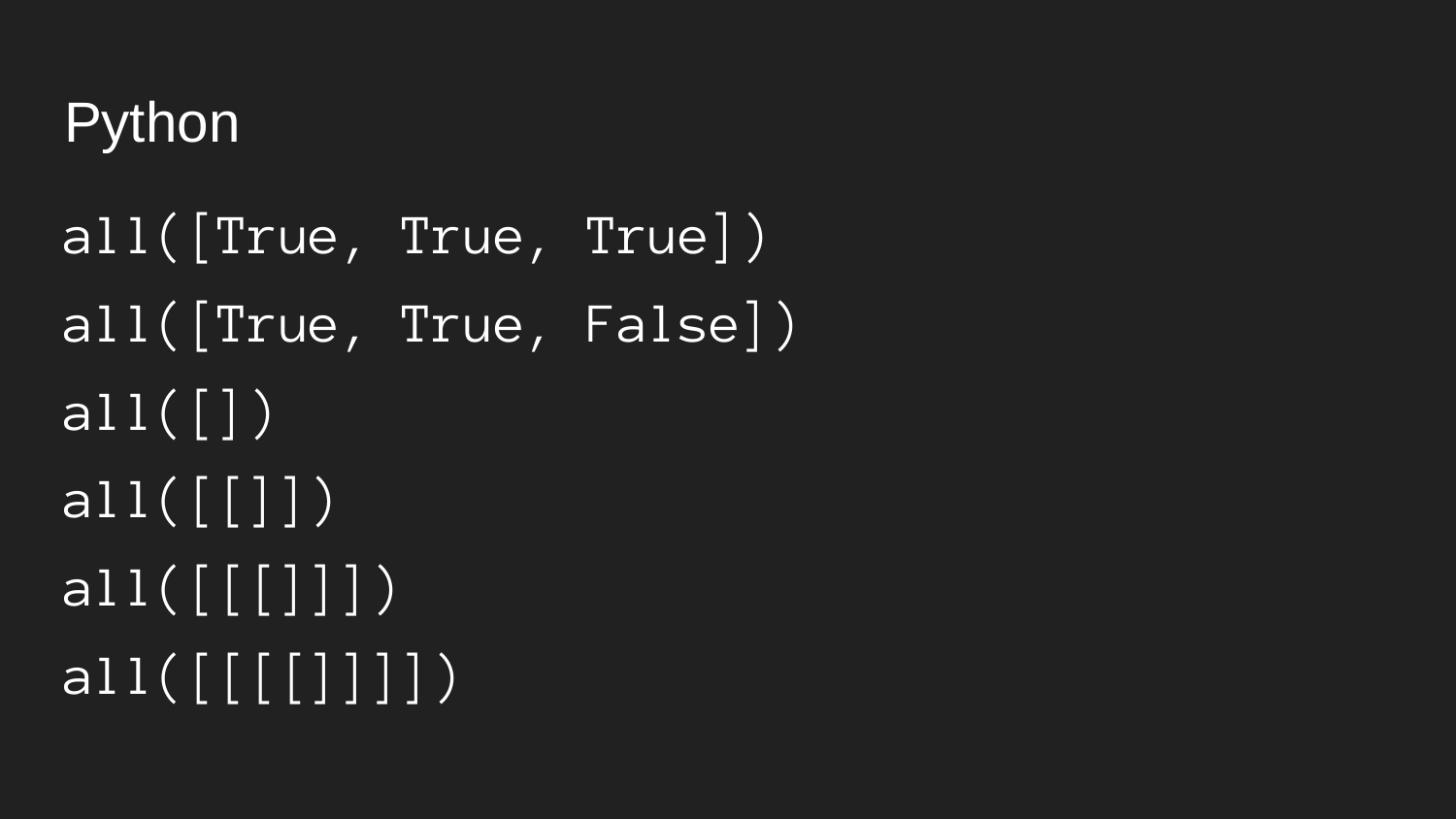

# Python
all([True, True, True])
all([True, True, False])
all([])
all([[]])
all([[[]]])
all([[[[]]]])